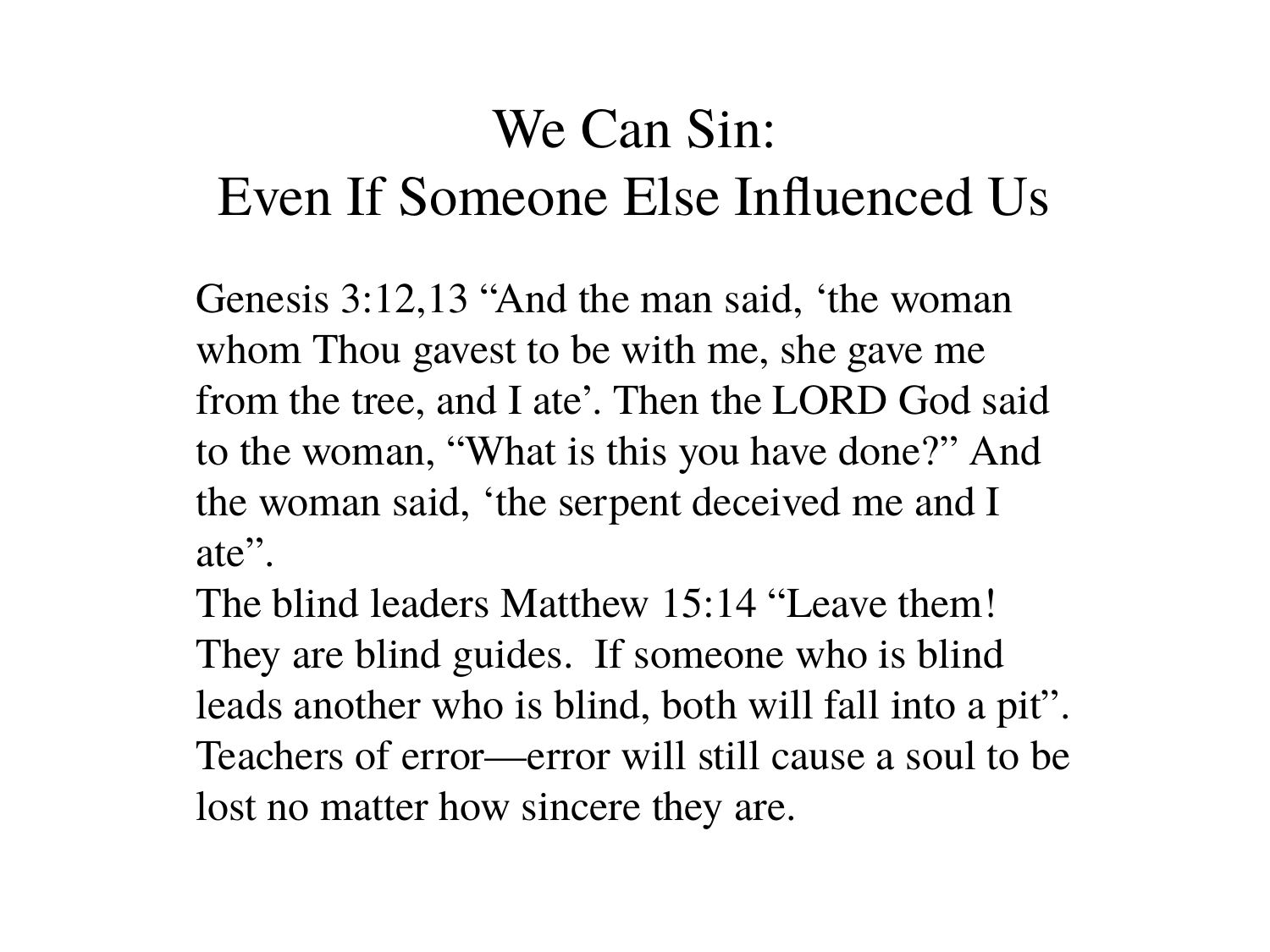

# We Can Sin: Even If Someone Else Influenced Us
Genesis 3:12,13 “And the man said, ‘the woman whom Thou gavest to be with me, she gave me from the tree, and I ate’. Then the LORD God said to the woman, “What is this you have done?” And the woman said, ‘the serpent deceived me and I ate”.
The blind leaders Matthew 15:14 “Leave them! They are blind guides.  If someone who is blind leads another who is blind, both will fall into a pit”.
Teachers of error—error will still cause a soul to be lost no matter how sincere they are.